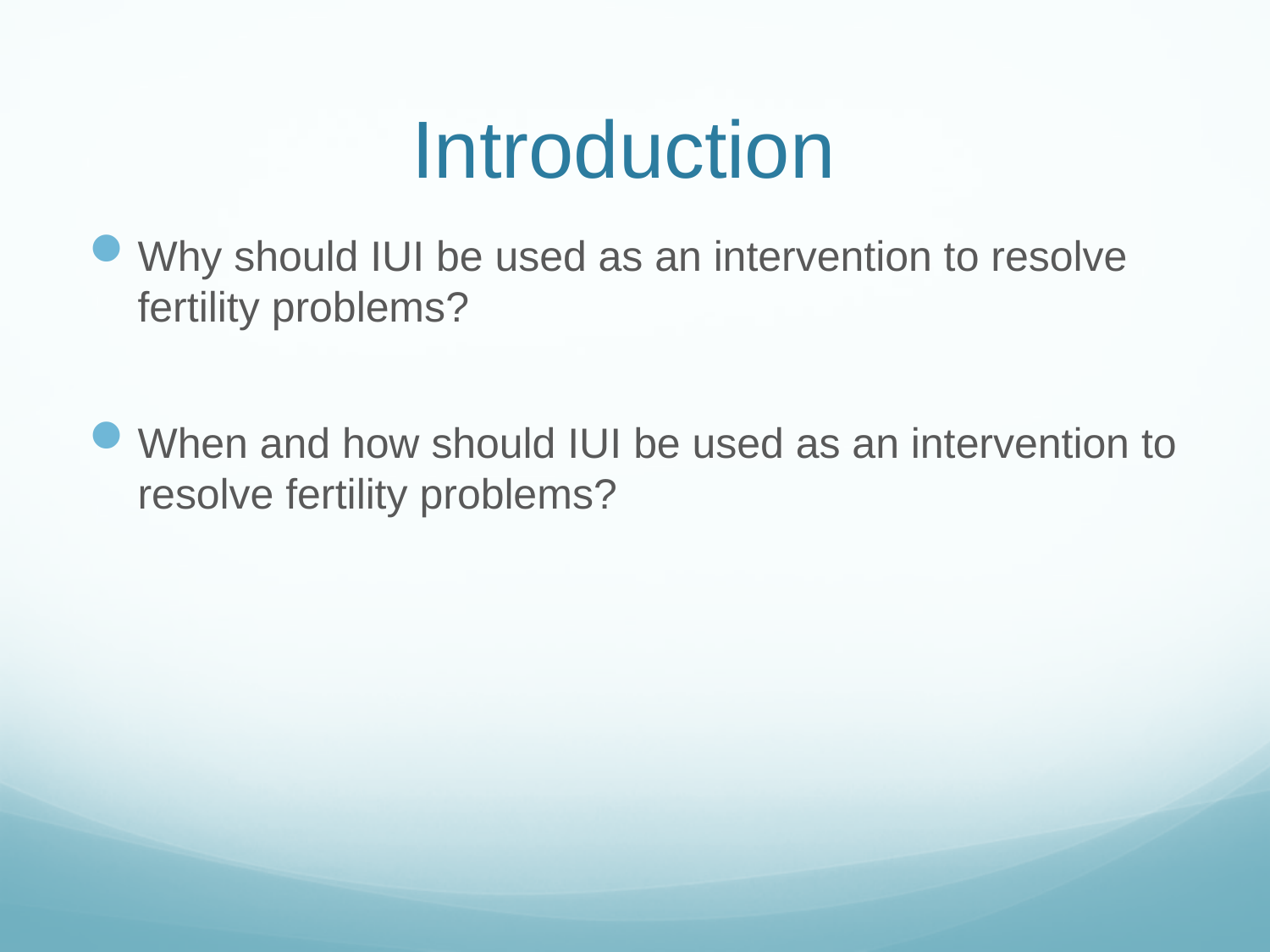

# Introduction
Why should IUI be used as an intervention to resolve fertility problems?
When and how should IUI be used as an intervention to resolve fertility problems?